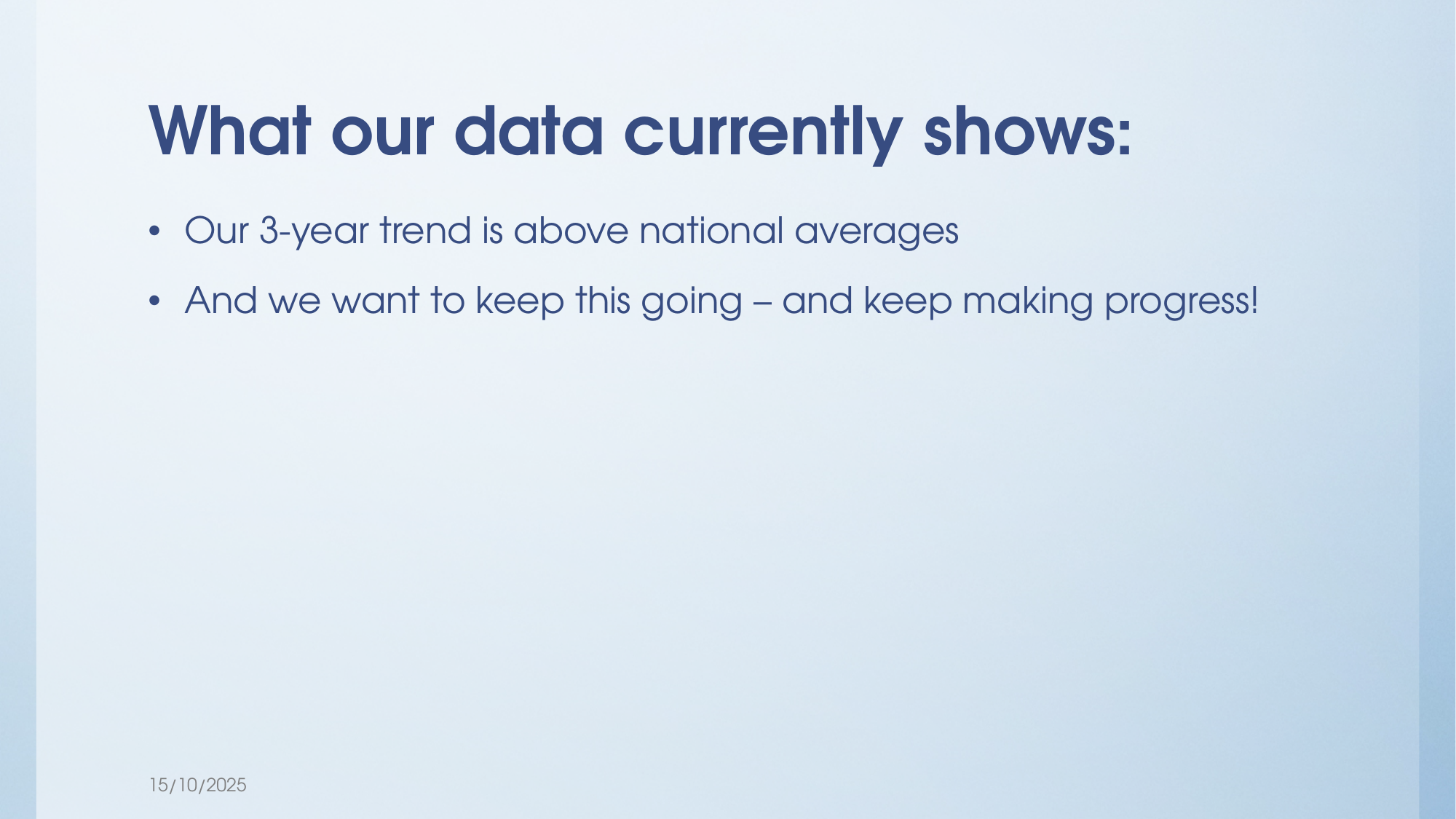

# What our data currently shows:
Our 3-year trend is above national averages
And we want to keep this going – and keep making progress!
15/10/2025